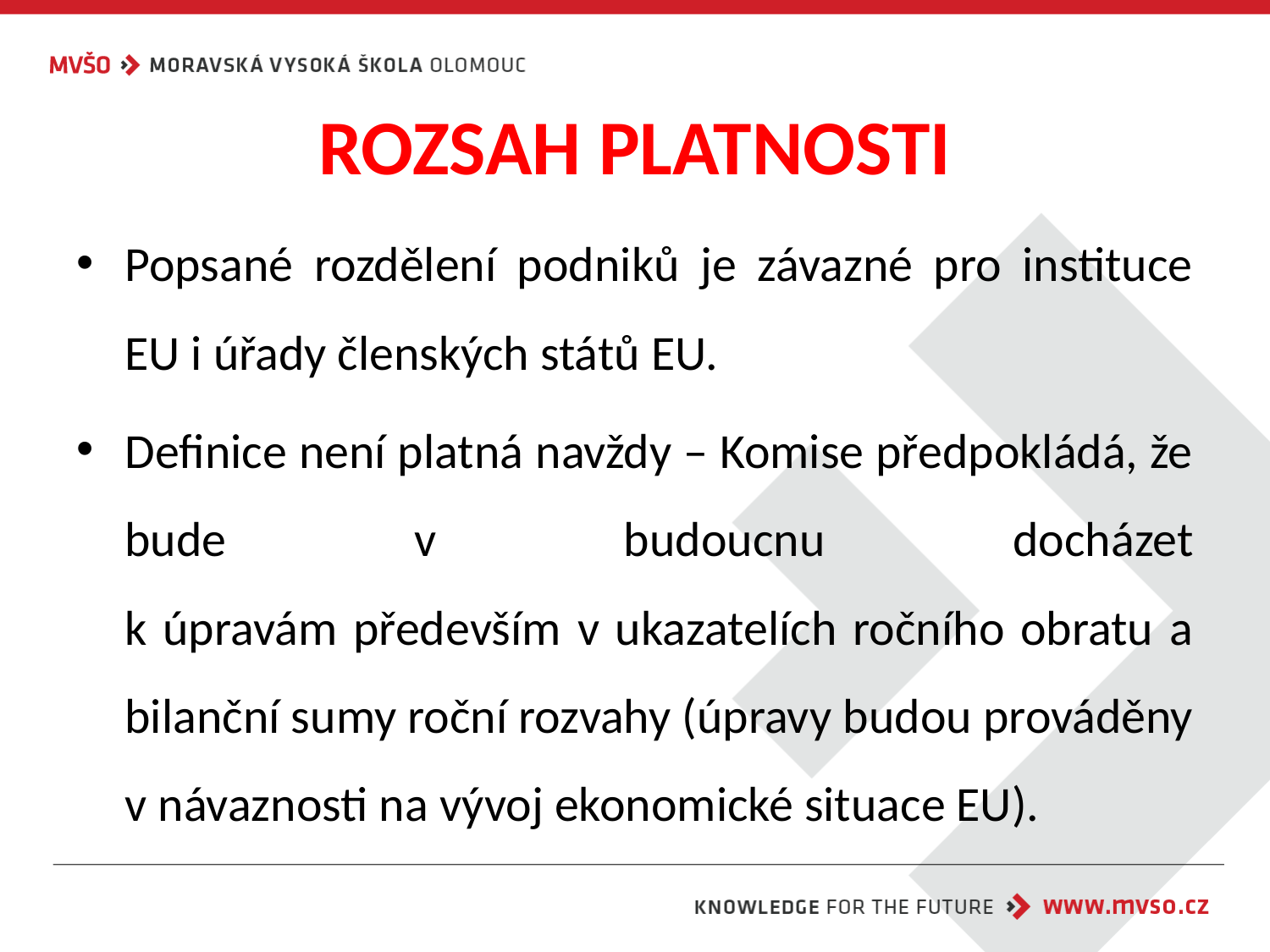

# ROZSAH PLATNOSTI
Popsané rozdělení podniků je závazné pro instituce EU i úřady členských států EU.
Definice není platná navždy – Komise předpokládá, že bude v budoucnu docházet
k úpravám především v ukazatelích ročního obratu a bilanční sumy roční rozvahy (úpravy budou prováděny v návaznosti na vývoj ekonomické situace EU).